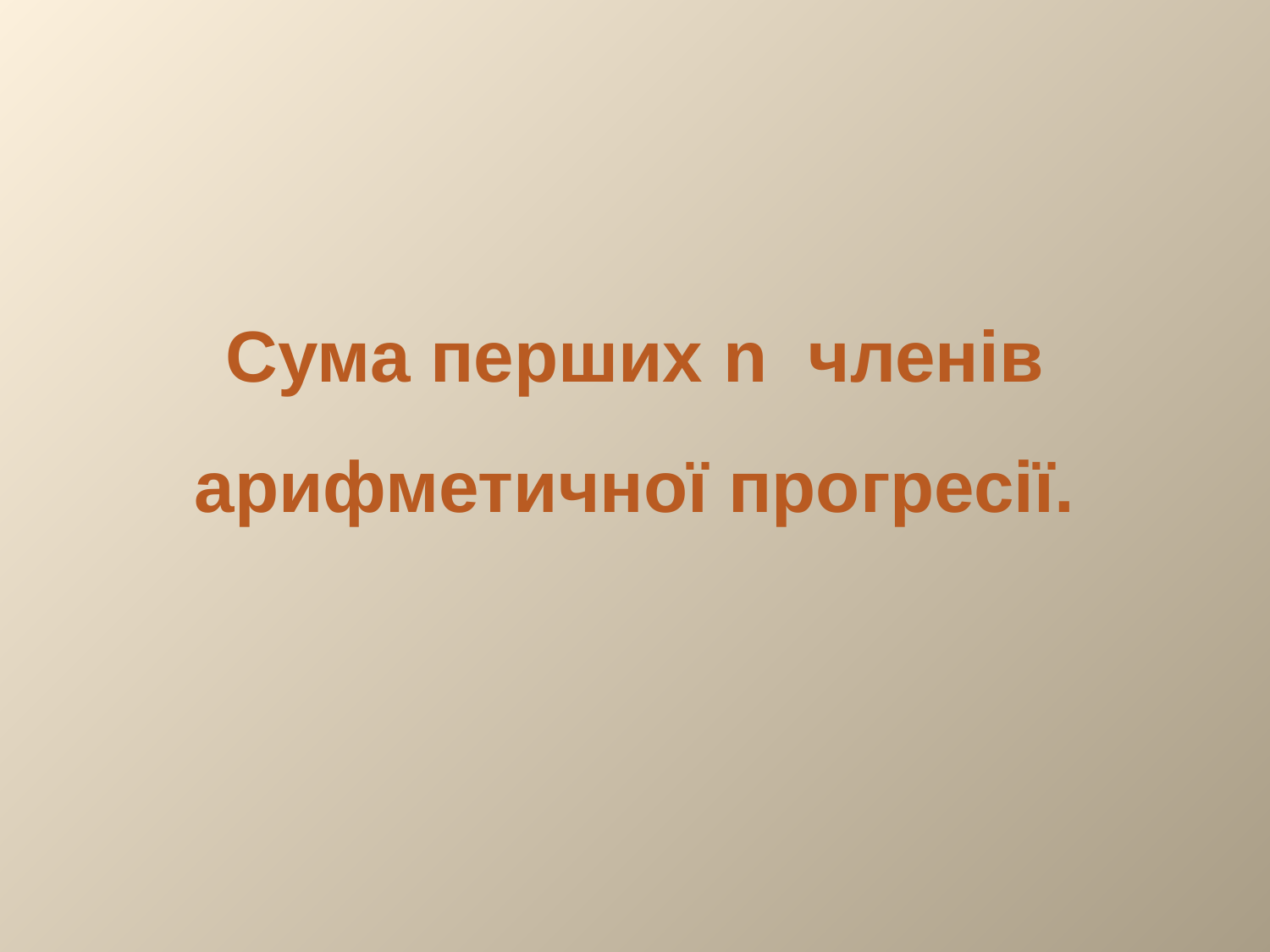

# Сума перших n  членів арифметичної прогресії.